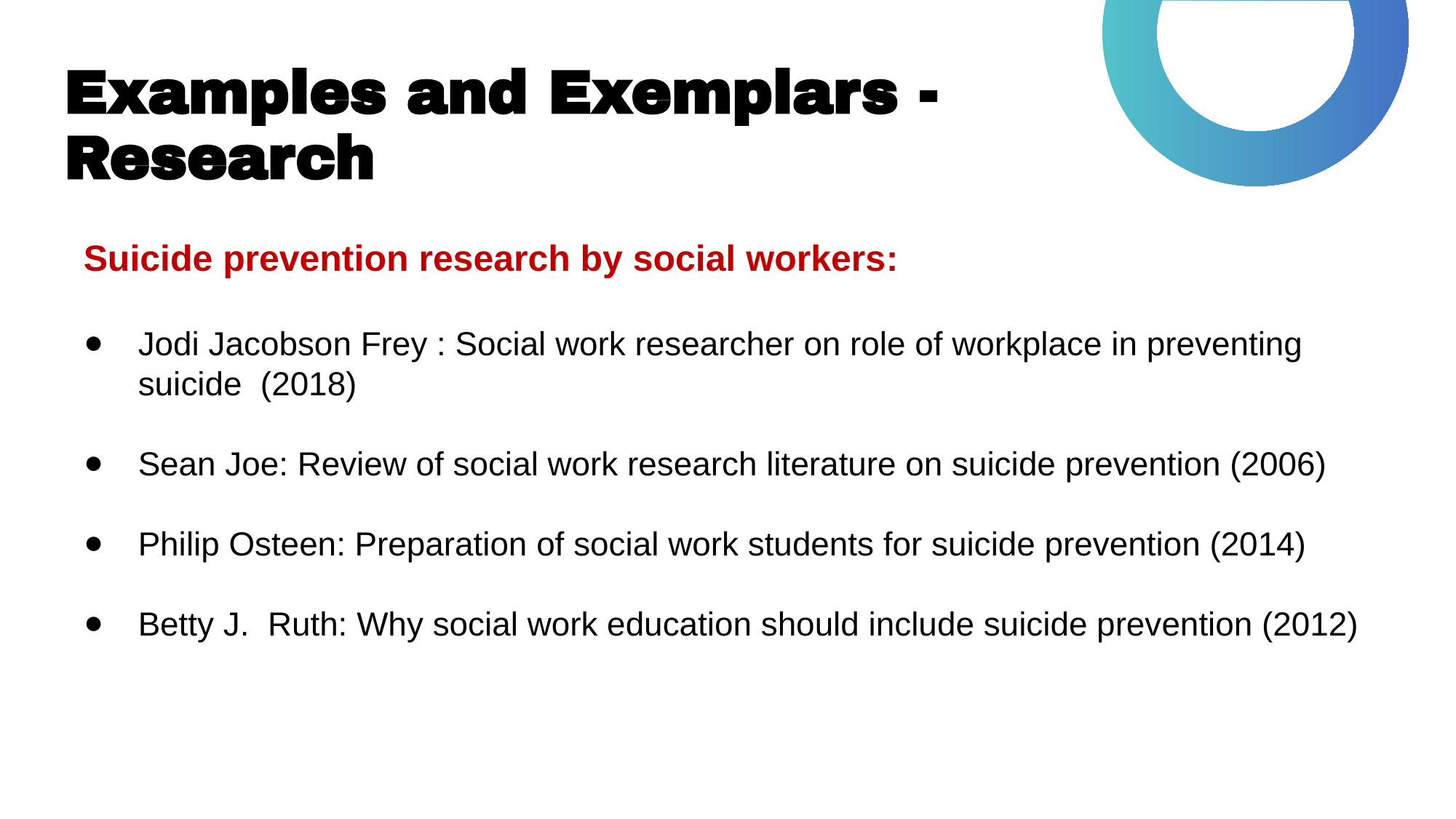

# Examples and Exemplars - Research
Suicide prevention research by social workers:

Jodi Jacobson Frey : Social work researcher on role of workplace in preventing suicide  (2018)

Sean Joe: Review of social work research literature on suicide prevention (2006)

Philip Osteen: Preparation of social work students for suicide prevention (2014)

Betty J.  Ruth: Why social work education should include suicide prevention (2012)